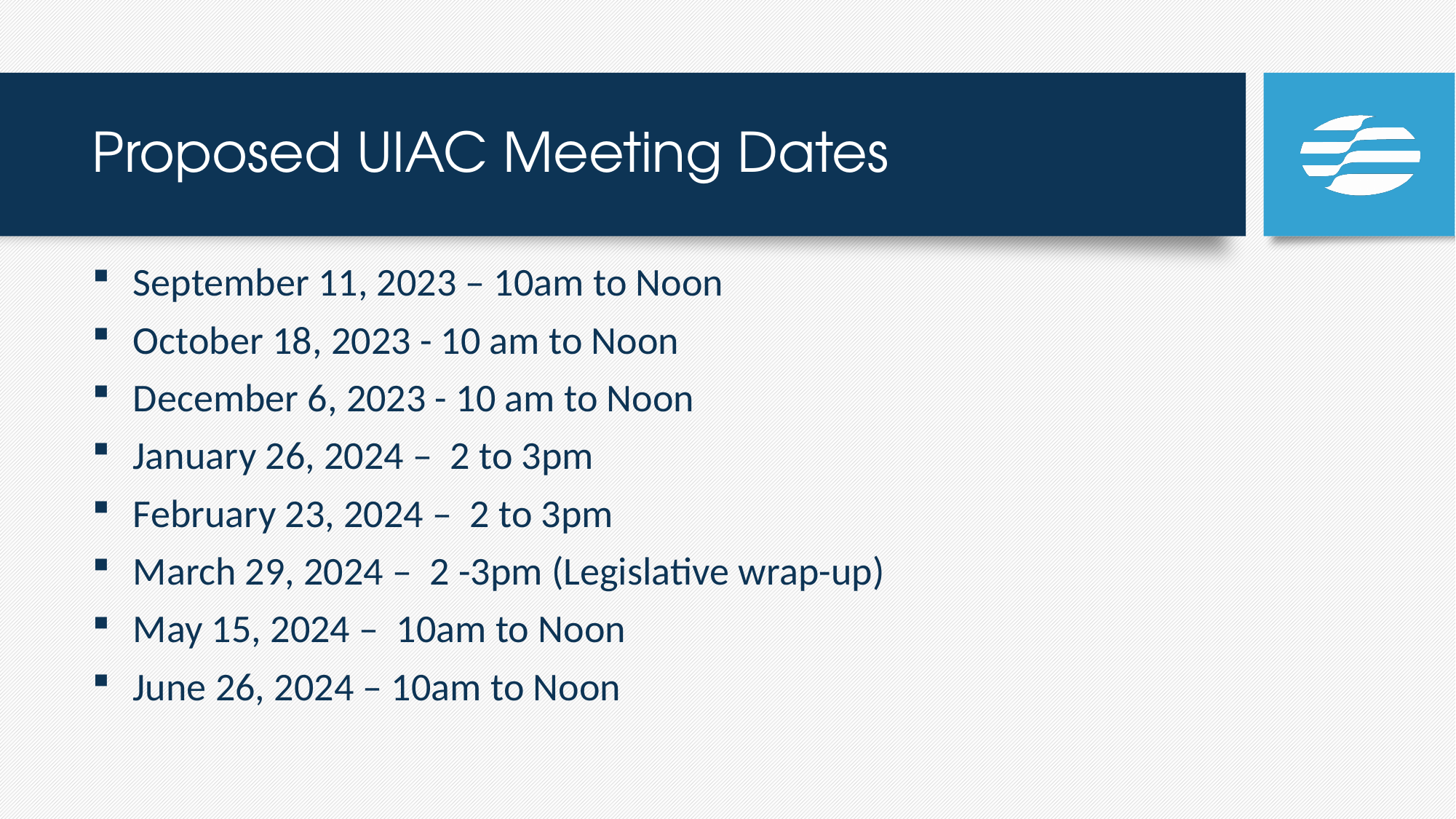

# Proposed UIAC Meeting Dates
September 11, 2023 – 10am to Noon
October 18, 2023 - 10 am to Noon
December 6, 2023 - 10 am to Noon
January 26, 2024 –  2 to 3pm
February 23, 2024 –  2 to 3pm
March 29, 2024 –  2 -3pm (Legislative wrap-up)
May 15, 2024 –  10am to Noon
June 26, 2024 – 10am to Noon